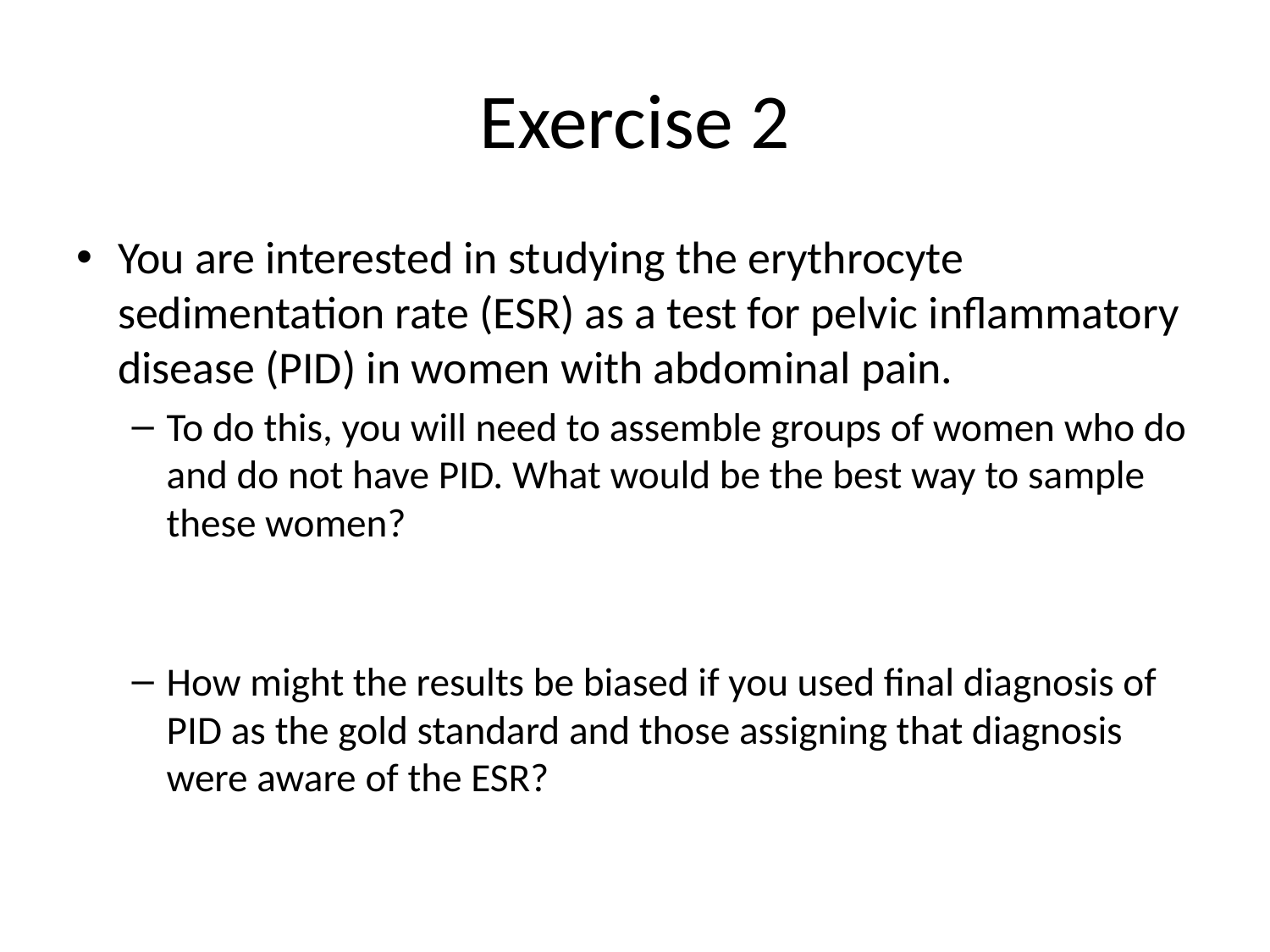

# Exercise 2
You are interested in studying the erythrocyte sedimentation rate (ESR) as a test for pelvic inflammatory disease (PID) in women with abdominal pain.
To do this, you will need to assemble groups of women who do and do not have PID. What would be the best way to sample these women?

How might the results be biased if you used final diagnosis of PID as the gold standard and those assigning that diagnosis were aware of the ESR?